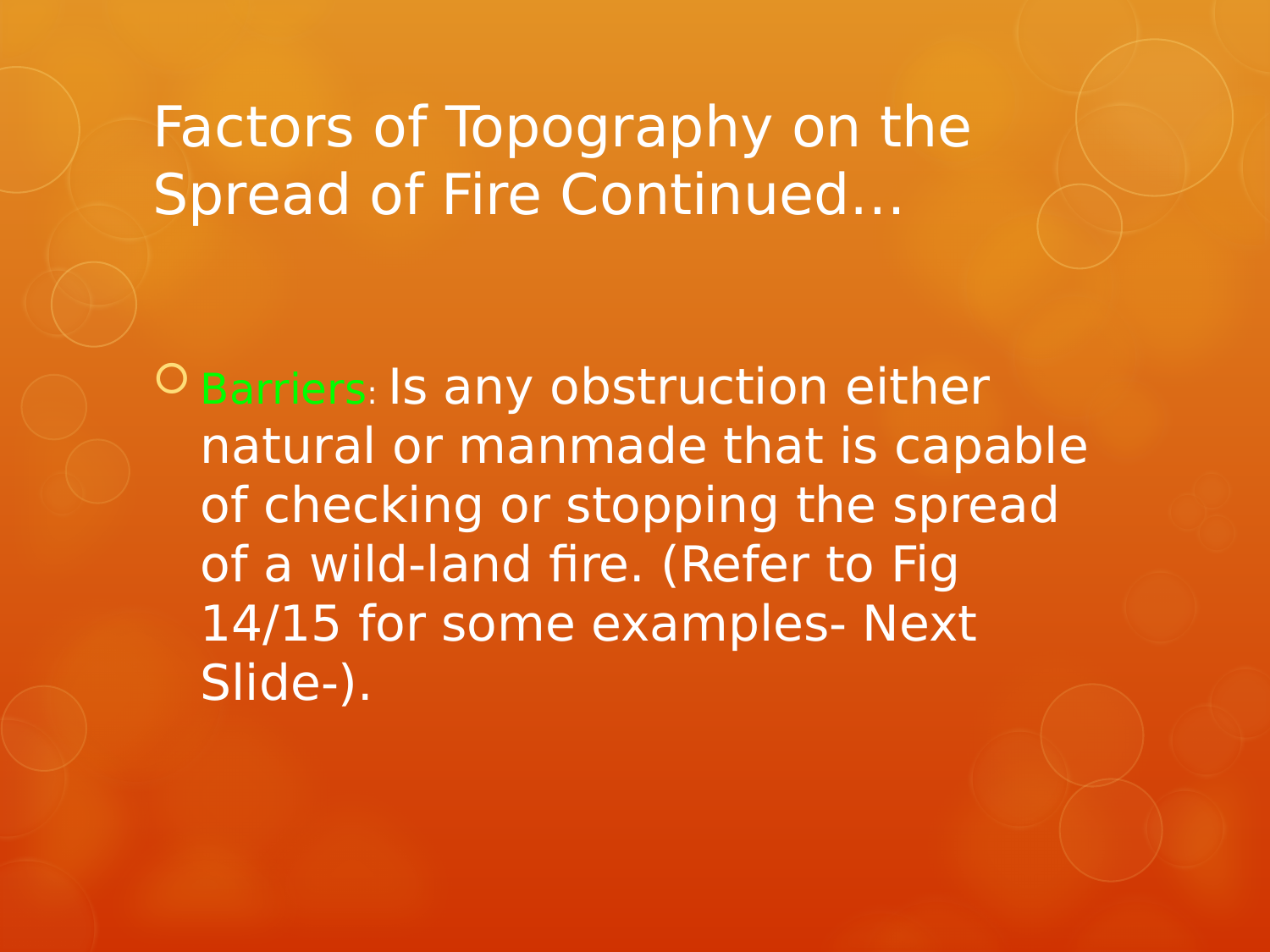

# Factors of Topography on the Spread of Fire Continued…
Barriers: Is any obstruction either natural or manmade that is capable of checking or stopping the spread of a wild-land fire. (Refer to Fig 14/15 for some examples- Next Slide-).